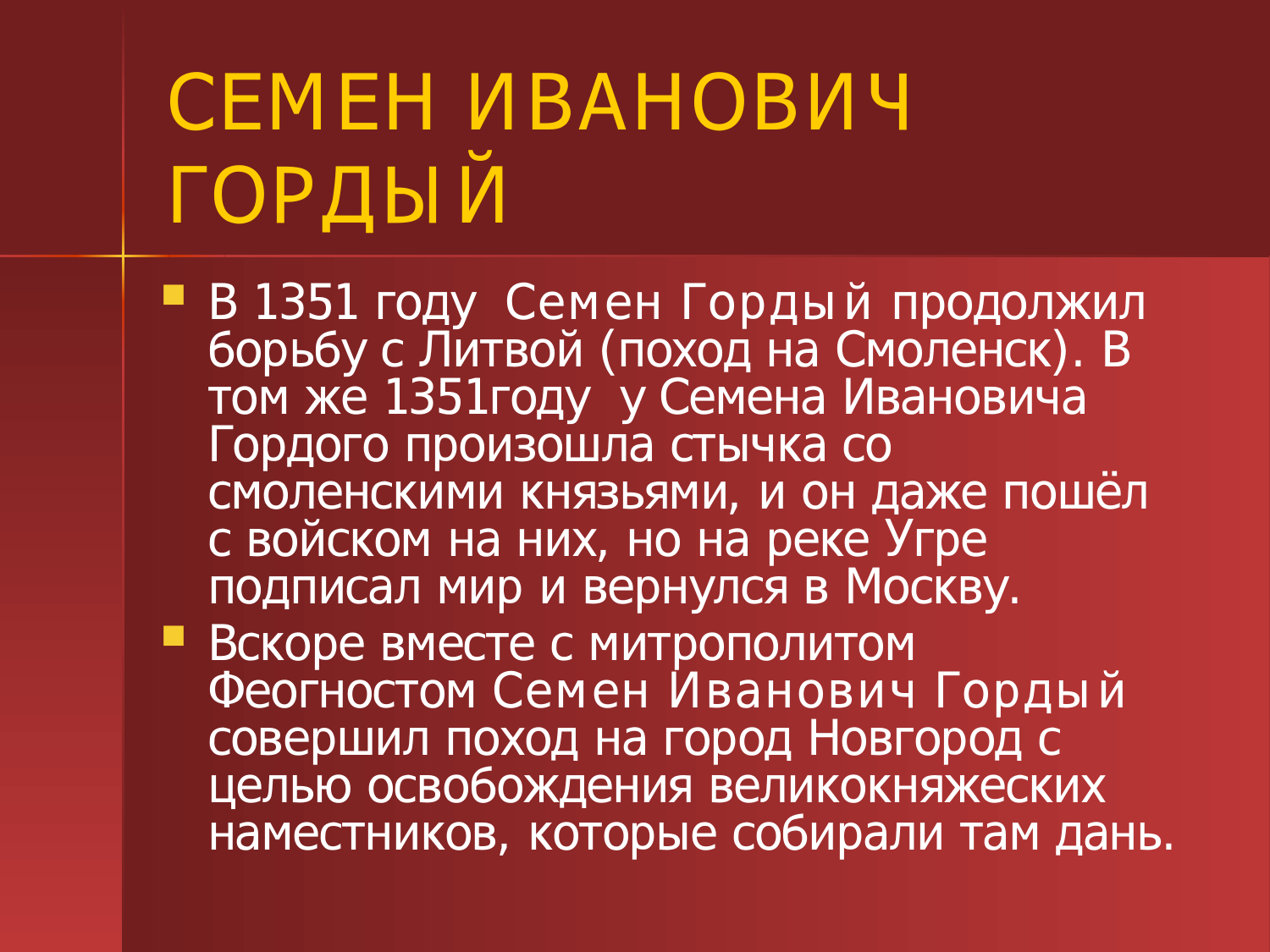

# СЕМЕН ИВАНОВИЧ ГОРДЫЙ
В 1351 году  Семен Гордый продолжил борьбу с Литвой (поход на Смоленск). В том же 1351году  у Семена Ивановича Гордого произошла стычка со смоленскими князьями, и он даже пошёл с войском на них, но на реке Угре подписал мир и вернулся в Москву.
Вскоре вместе с митрополитом Феогностом Семен Иванович Гордый совершил поход на город Новгород с целью освобождения великокняжеских наместников, которые собирали там дань.